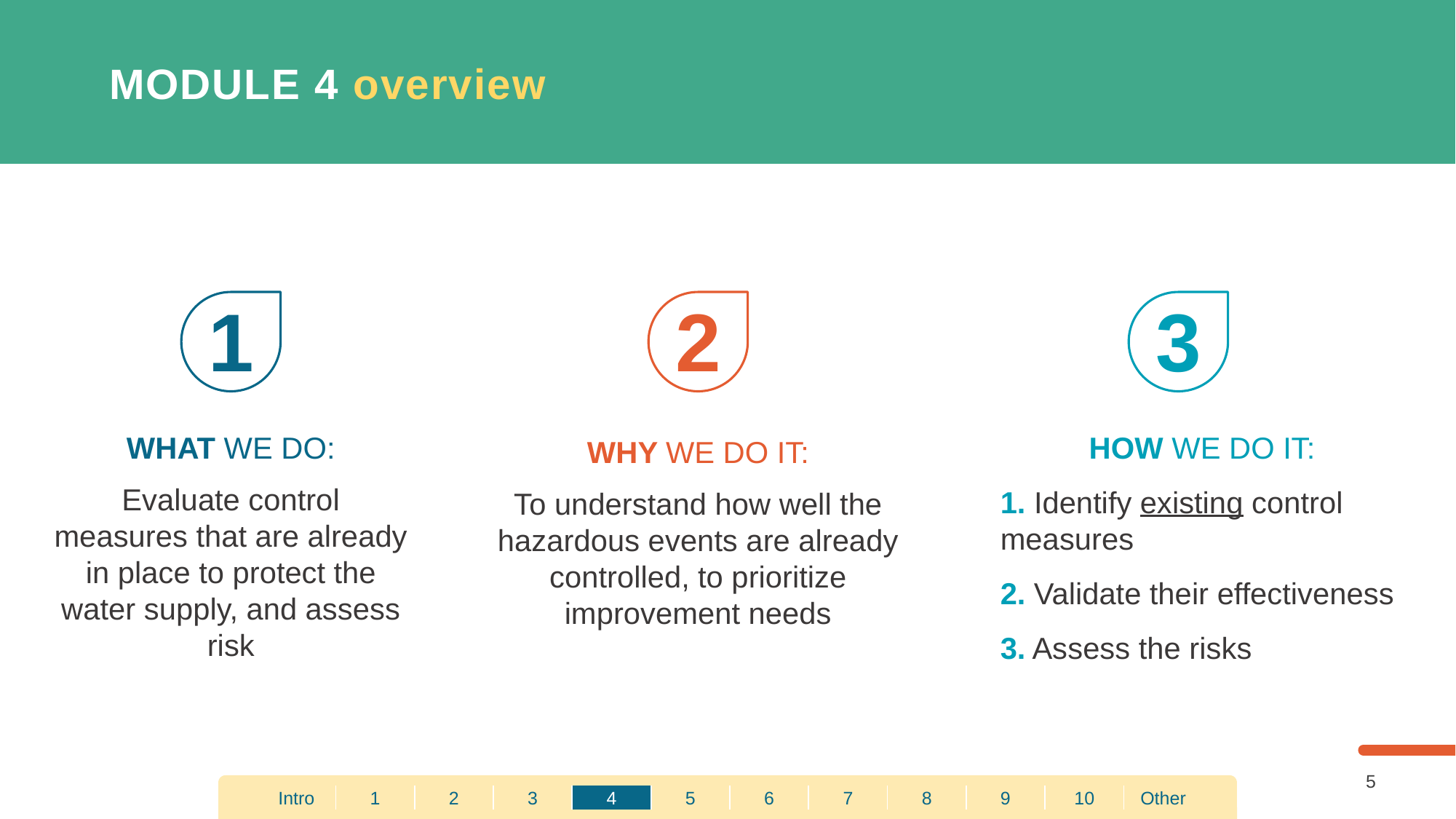

MODULE 4 overview
1
2
3
WHAT WE DO:
Evaluate control measures that are already in place to protect the water supply, and assess risk
HOW WE DO IT:
1. Identify existing control measures
2. Validate their effectiveness
3. Assess the risks
WHY WE DO IT:
To understand how well the hazardous events are already controlled, to prioritize improvement needs